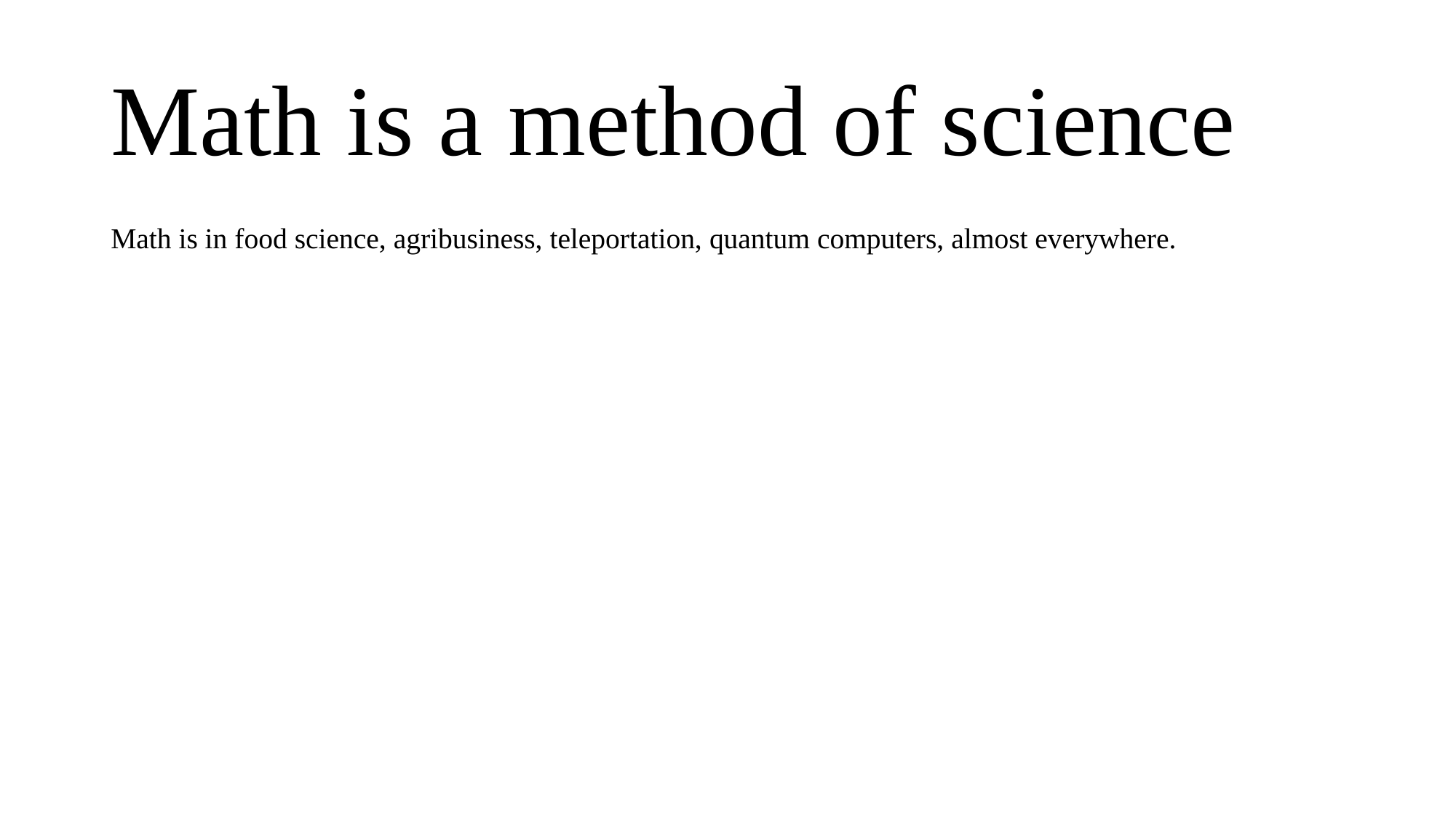

# Math is a method of science
Math is in food science, agribusiness, teleportation, quantum computers, almost everywhere.